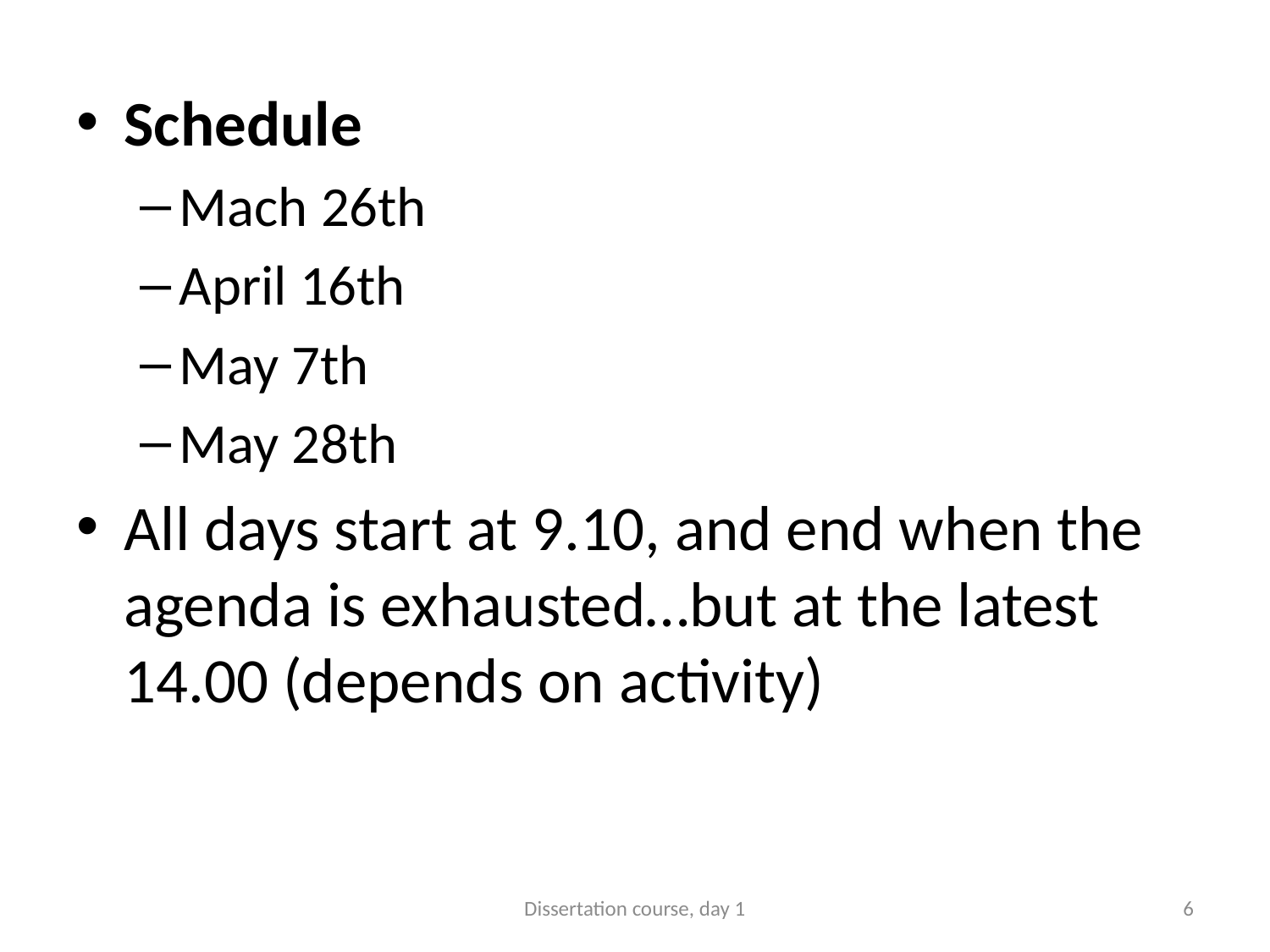

Schedule
Mach 26th
April 16th
May 7th
May 28th
All days start at 9.10, and end when the agenda is exhausted…but at the latest 14.00 (depends on activity)
Dissertation course, day 1
6